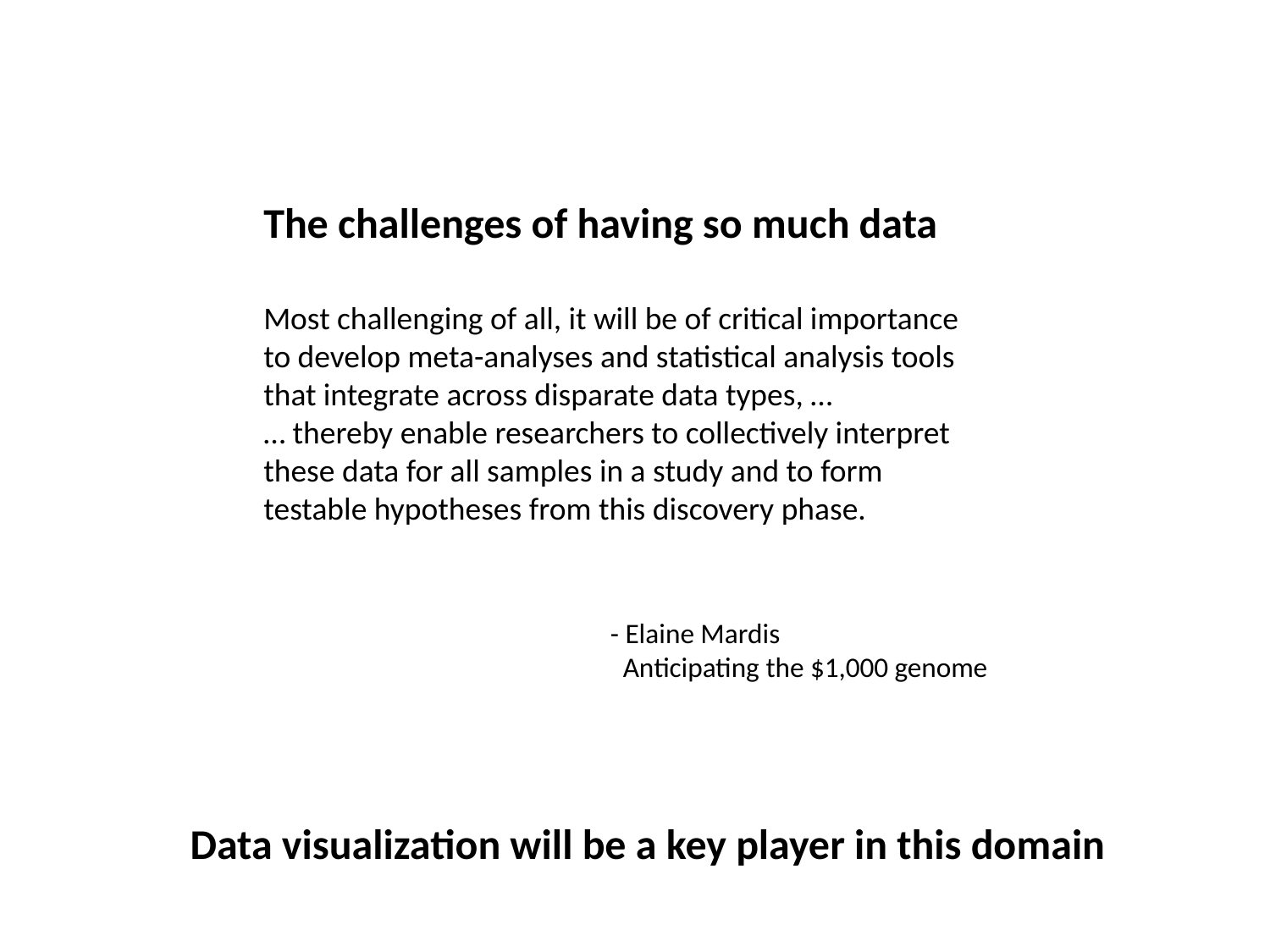

The challenges of having so much data

Most challenging of all, it will be of critical importance to develop meta-analyses and statistical analysis tools that integrate across disparate data types, …
… thereby enable researchers to collectively interpret these data for all samples in a study and to form testable hypotheses from this discovery phase.
- Elaine Mardis
  Anticipating the $1,000 genome
Data visualization will be a key player in this domain